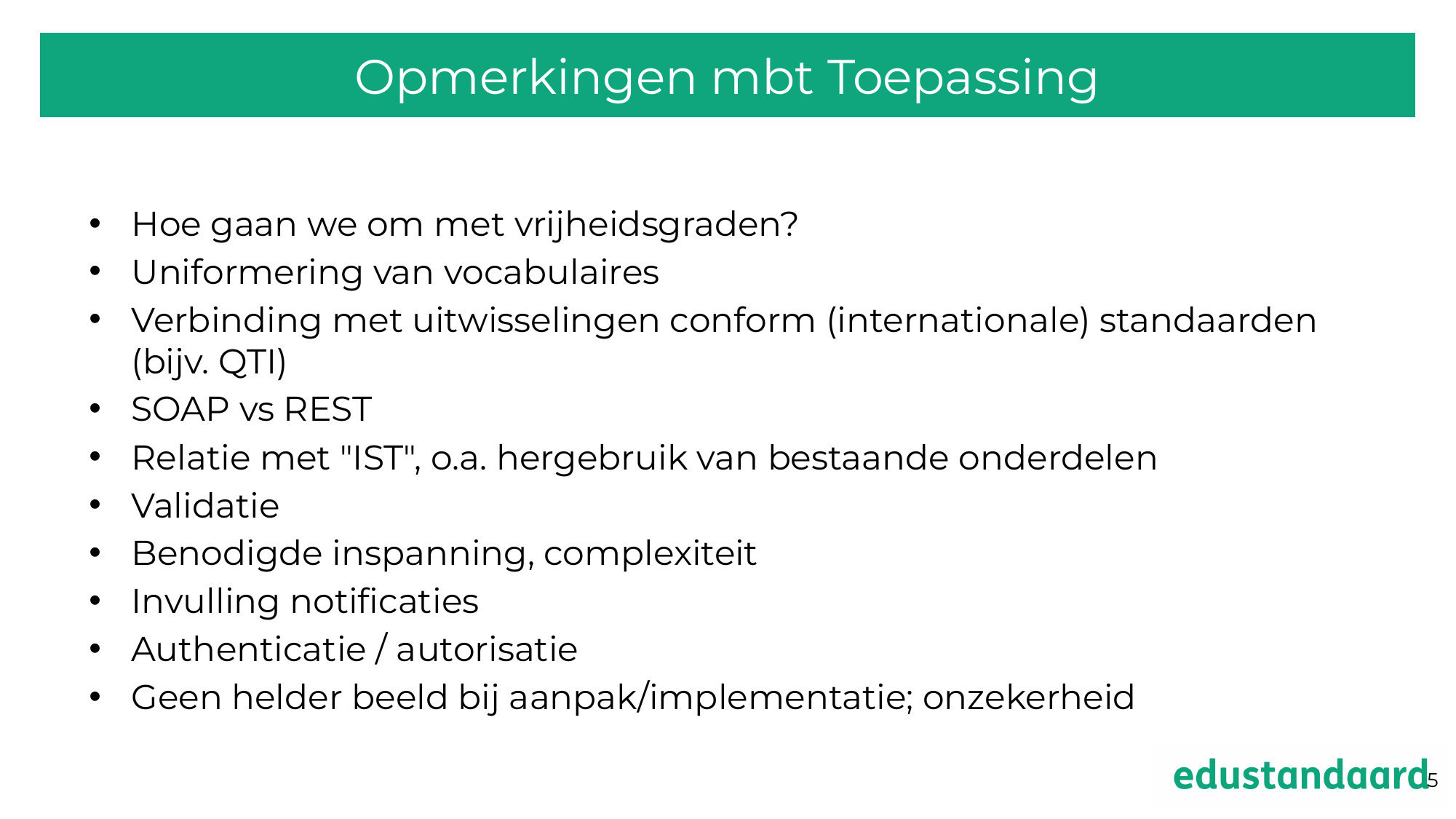

# Opmerkingen mbt Toepassing
Hoe gaan we om met vrijheidsgraden?
Uniformering van vocabulaires
Verbinding met uitwisselingen conform (internationale) standaarden (bijv. QTI)
SOAP vs REST
Relatie met "IST", o.a. hergebruik van bestaande onderdelen
Validatie
Benodigde inspanning, complexiteit
Invulling notificaties
Authenticatie / autorisatie
Geen helder beeld bij aanpak/implementatie; onzekerheid

5